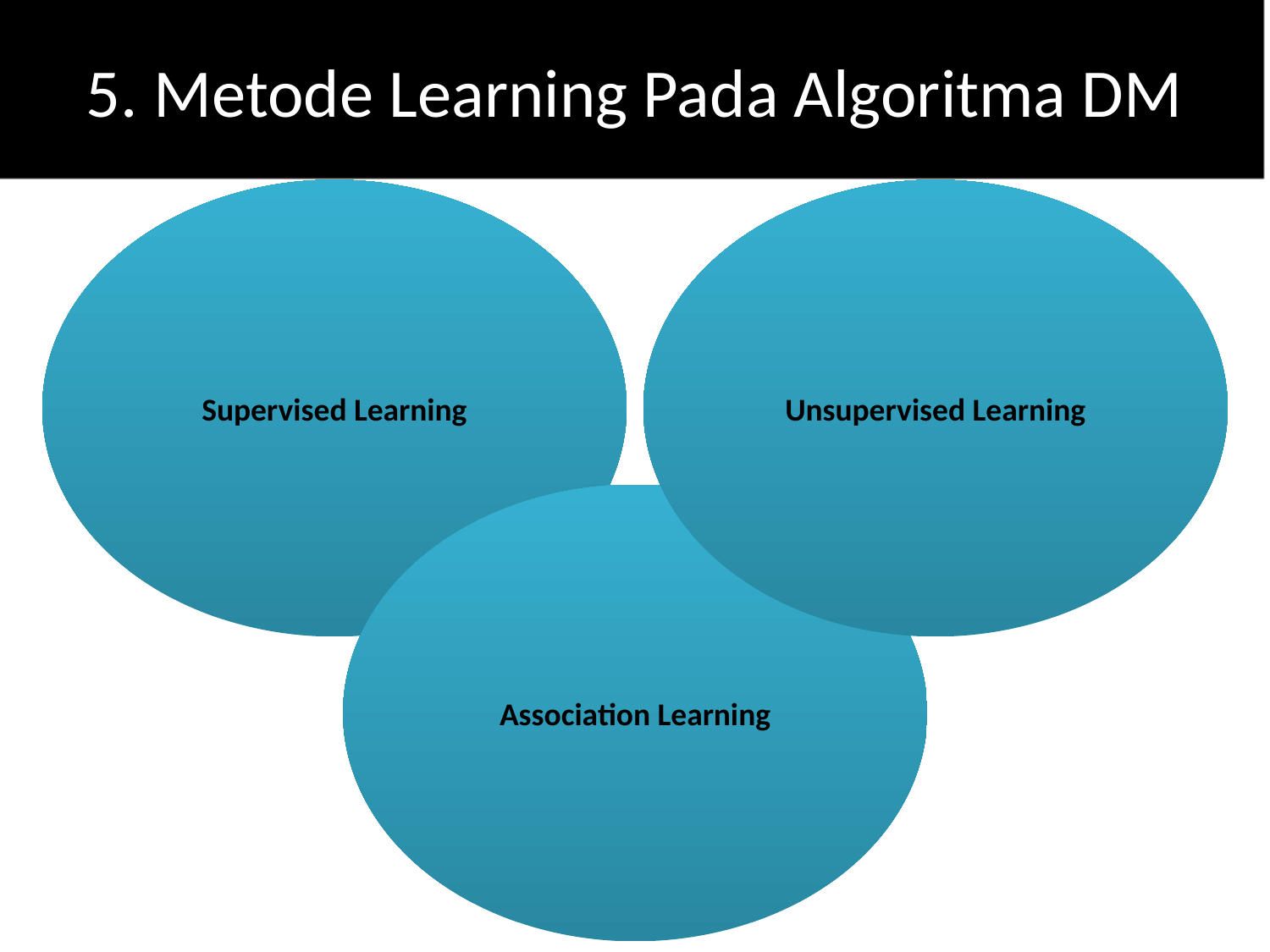

# 5. Metode Learning Pada Algoritma DM
Supervised Learning
Association Learning
Unsupervised Learning